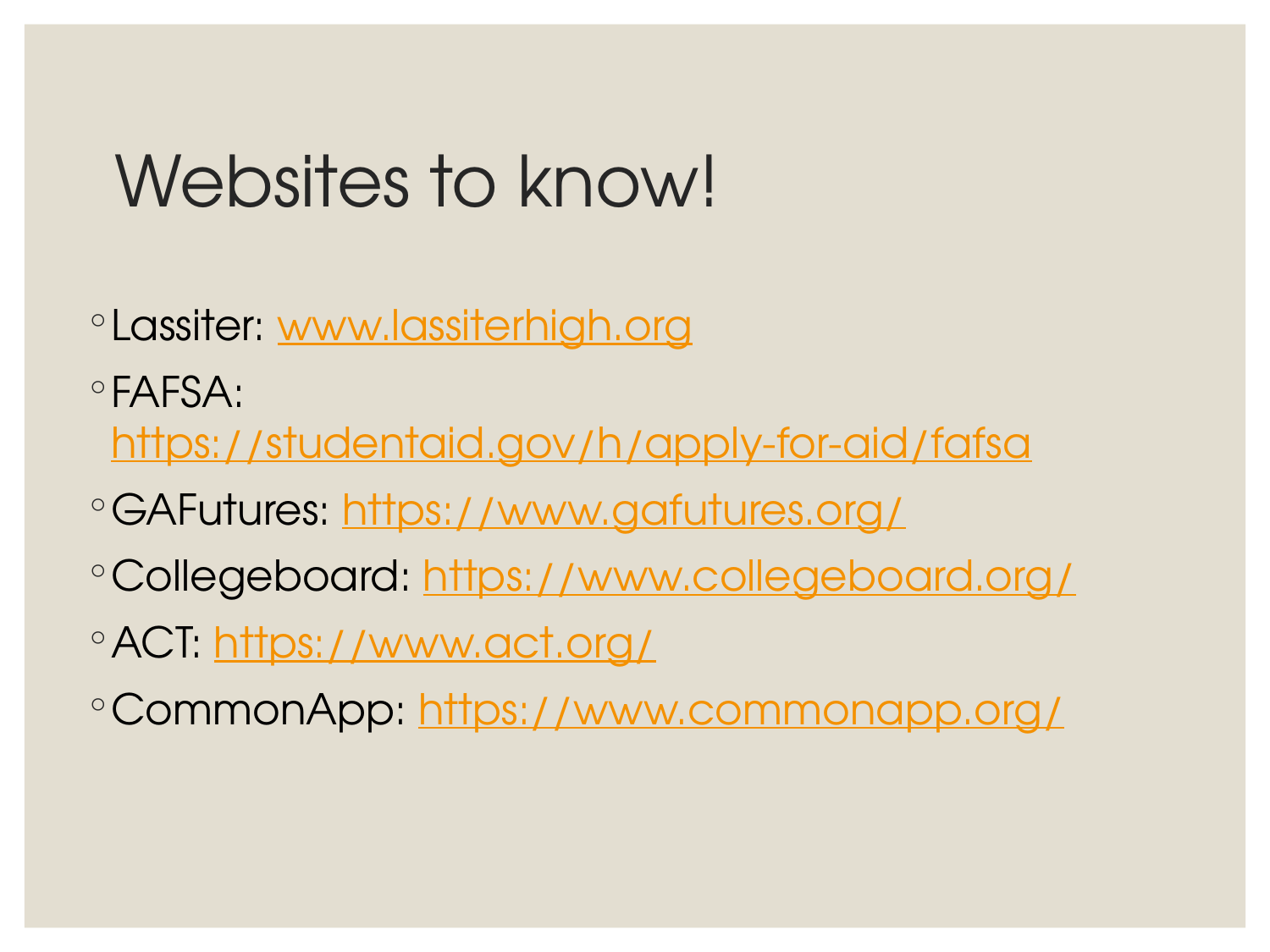

# Websites to know!
Lassiter: www.lassiterhigh.org
FAFSA: https://studentaid.gov/h/apply-for-aid/fafsa
GAFutures: https://www.gafutures.org/
Collegeboard: https://www.collegeboard.org/
ACT: https://www.act.org/
CommonApp: https://www.commonapp.org/